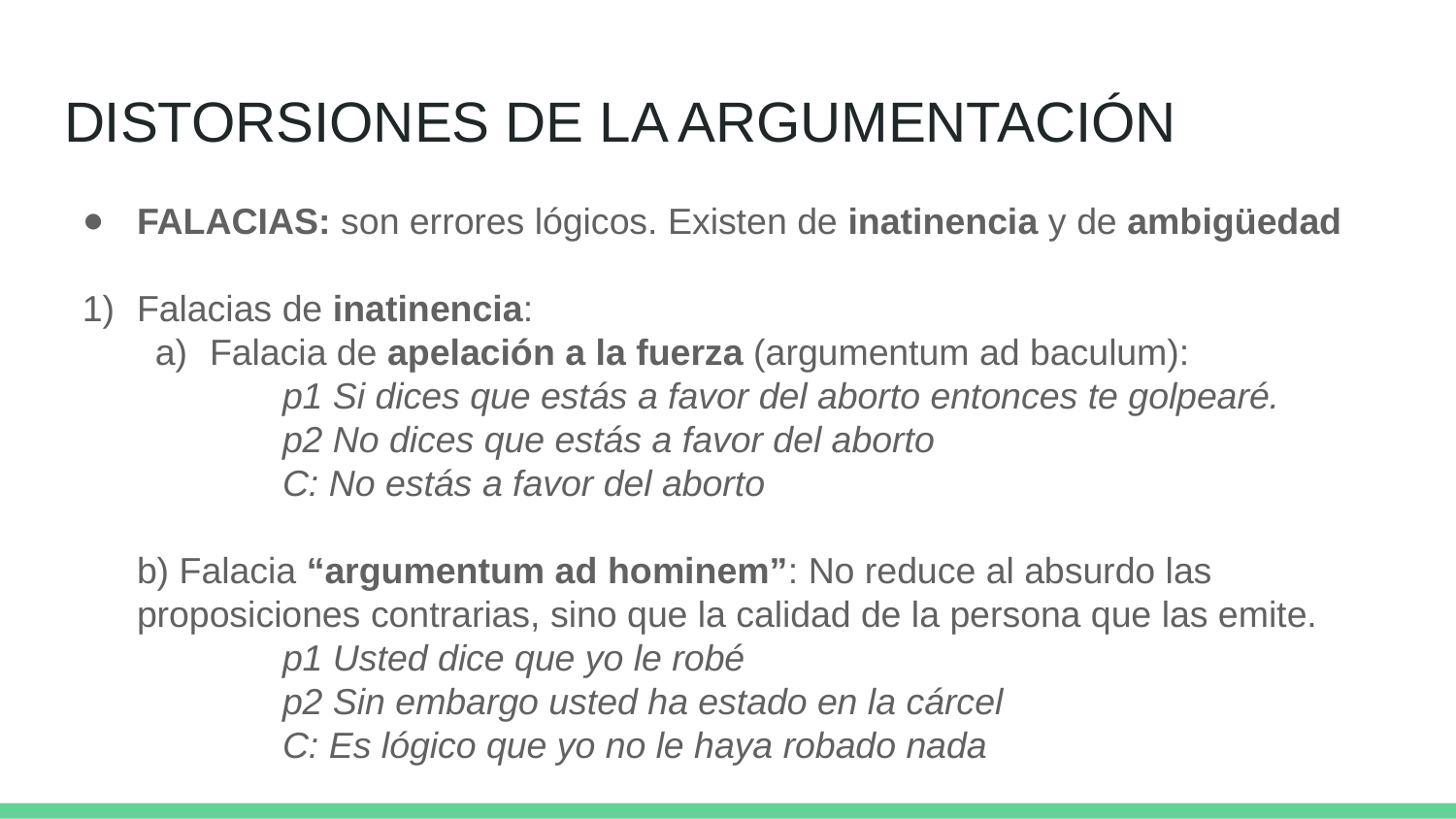

# DISTORSIONES DE LA ARGUMENTACIÓN
FALACIAS: son errores lógicos. Existen de inatinencia y de ambigüedad

Falacias de inatinencia:
Falacia de apelación a la fuerza (argumentum ad baculum):
p1 Si dices que estás a favor del aborto entonces te golpearé.
p2 No dices que estás a favor del aborto
C: No estás a favor del aborto

b) Falacia “argumentum ad hominem”: No reduce al absurdo las proposiciones contrarias, sino que la calidad de la persona que las emite.
p1 Usted dice que yo le robé
p2 Sin embargo usted ha estado en la cárcel
C: Es lógico que yo no le haya robado nada